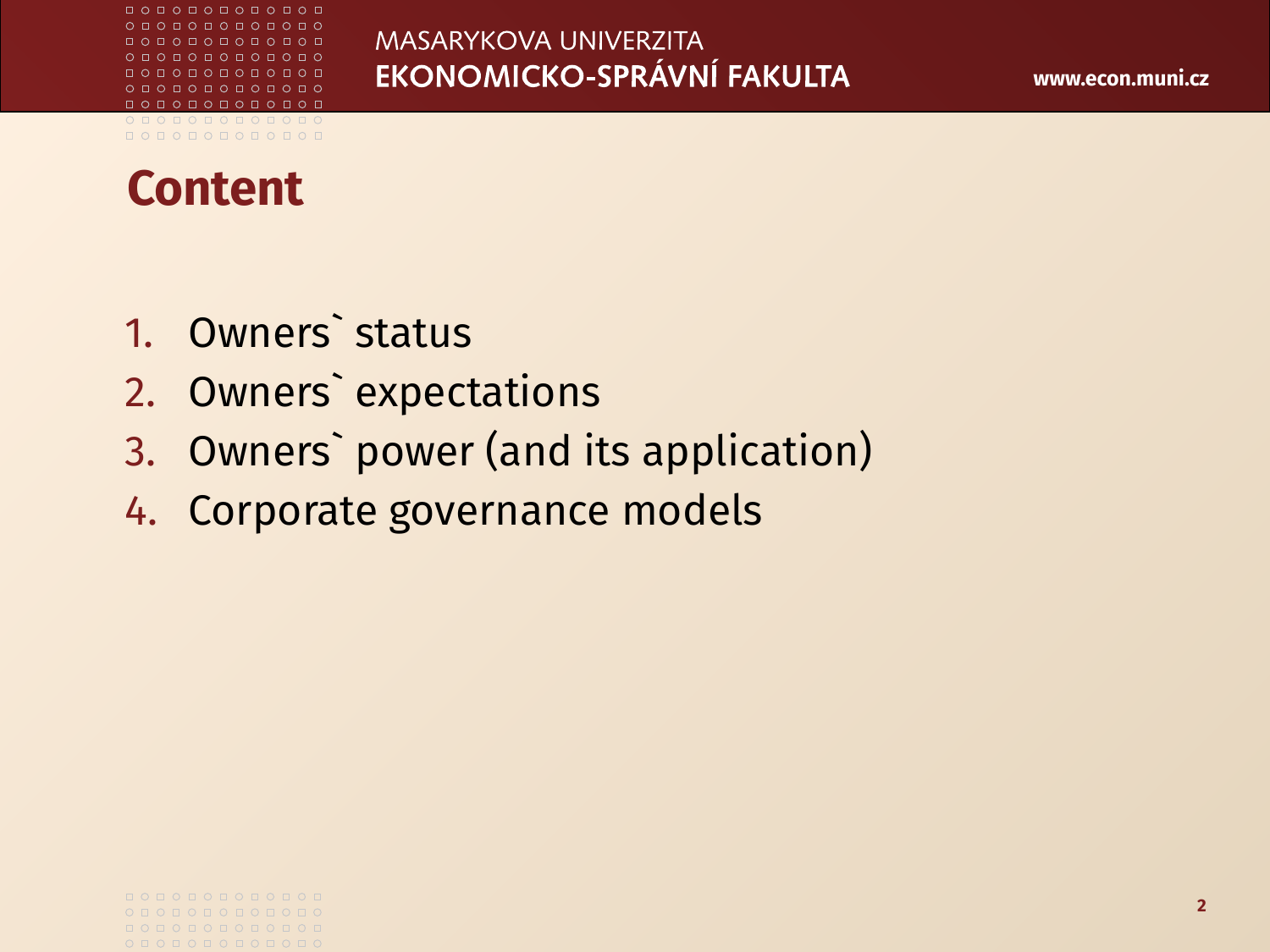

# Content

Owners` status
Owners` expectations
Owners` power (and its application)
Corporate governance models

2